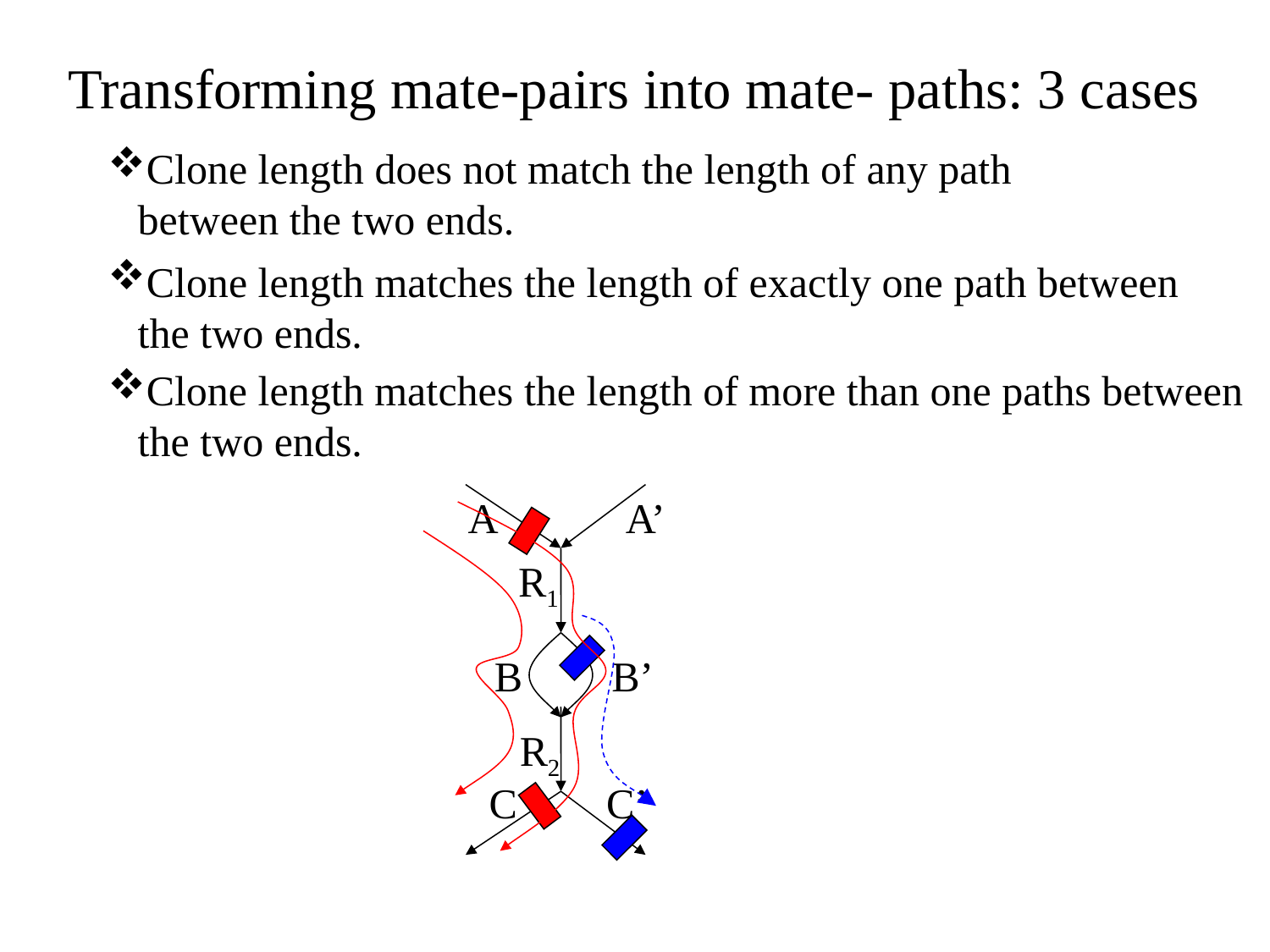

# Transforming mate-pairs into mate- paths: 3 cases
Clone length does not match the length of any path between the two ends.
Clone length matches the length of exactly one path between the two ends.
Clone length matches the length of more than one paths between the two ends.
A

A’
R1

B
B’

R2
C
C’